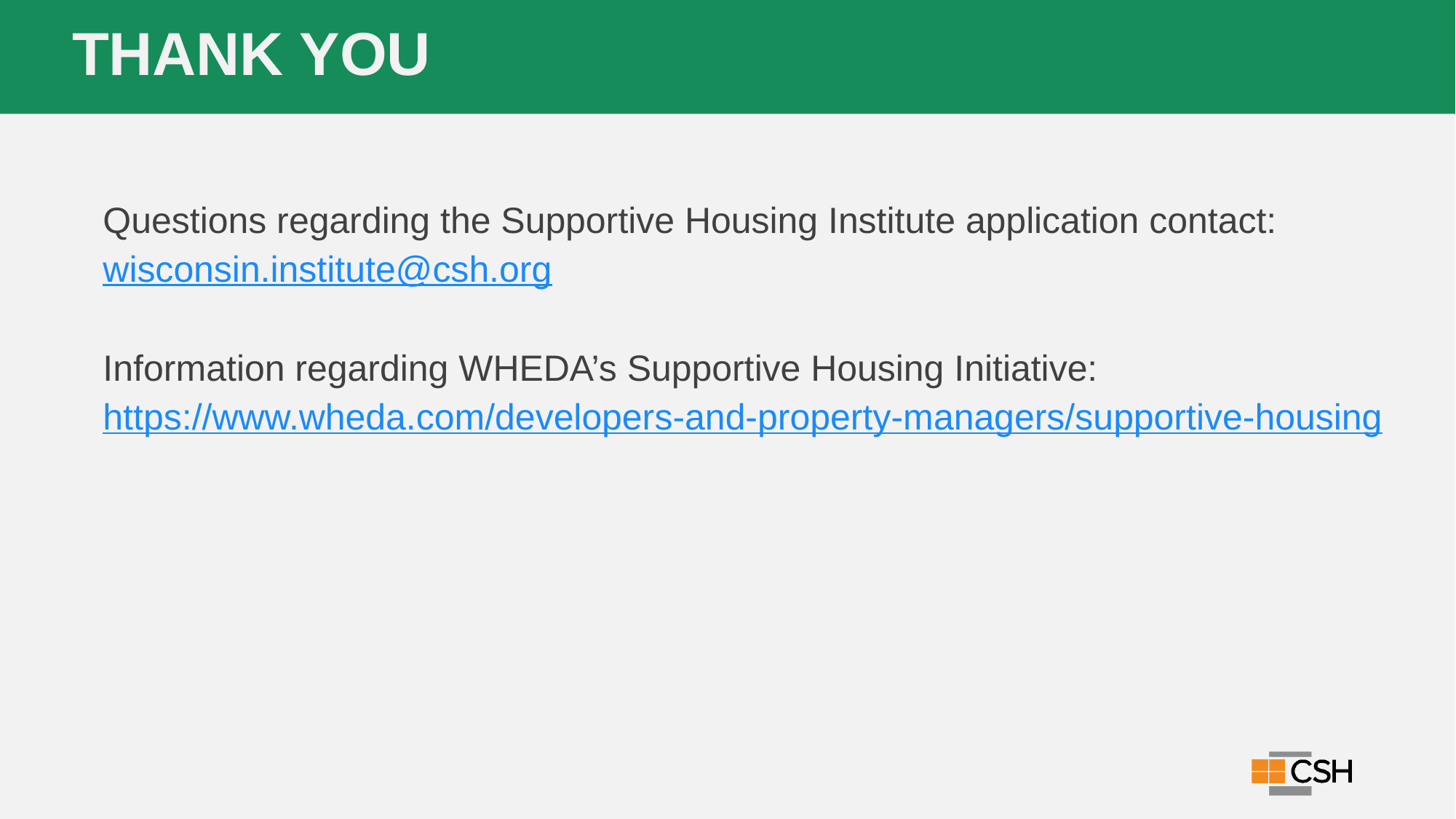

# THANK YOU

Questions regarding the Supportive Housing Institute application contact: wisconsin.institute@csh.org

Information regarding WHEDA’s Supportive Housing Initiative:
https://www.wheda.com/developers-and-property-managers/supportive-housing